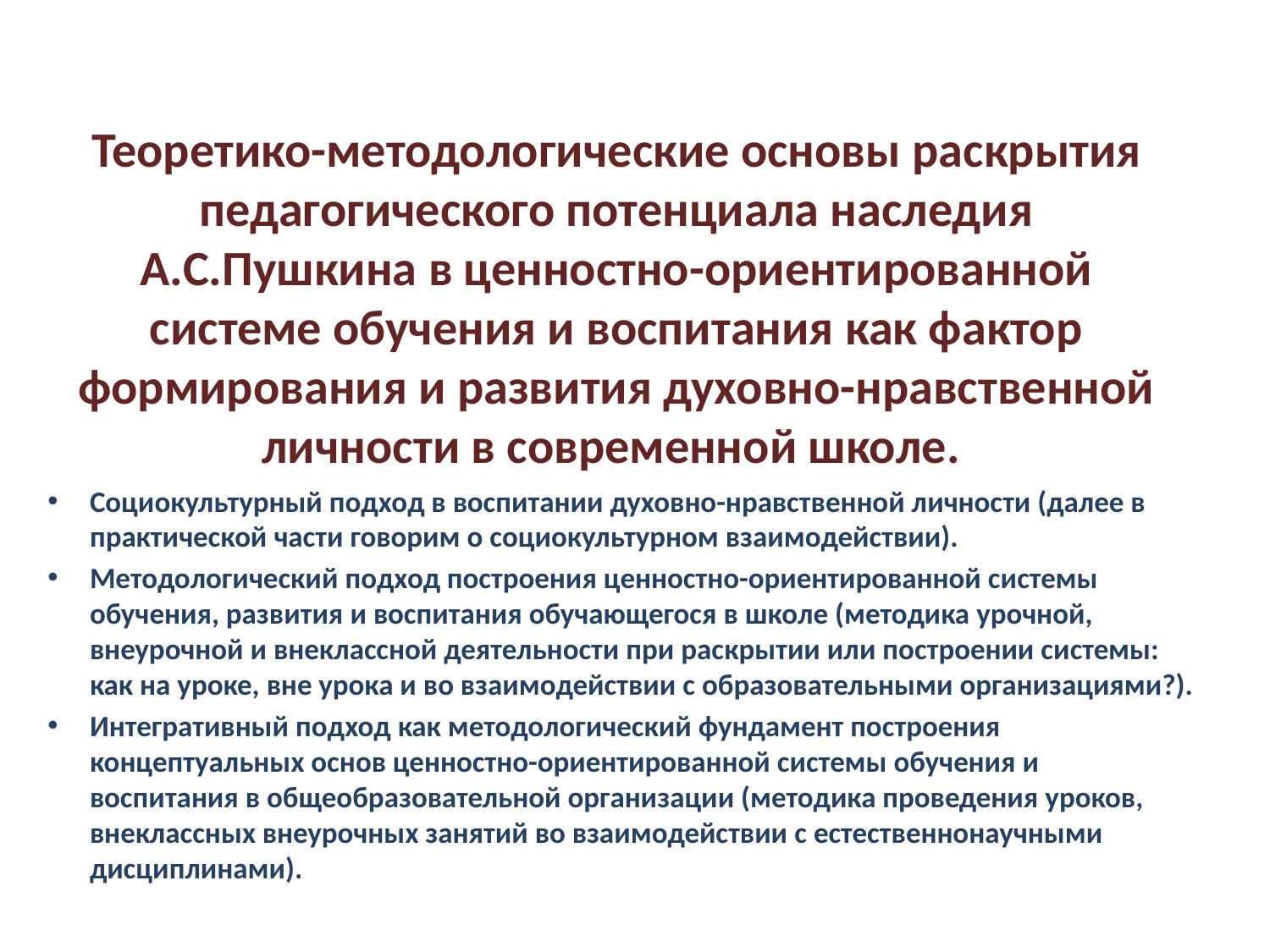

# Теоретико­-методологические основы раскрытия педагогического потенциала наследия А.С.Пушкина в ценностно-ориентированной системе обучения и воспитания как фактор формирования и развития духовно-нравственной личности в современной школе.
Социокультурный подход в воспитании духовно-нравственной личности (далее в практической части говорим о социокультурном взаимодействии).
Методологический подход построения ценностно-ориентированной системы обучения, развития и воспитания обучающегося в школе (методика урочной, внеурочной и внеклассной деятельности при раскрытии или построении системы: как на уроке, вне урока и во взаимодействии с образовательными организациями?).
Интегративный подход как методологический фундамент построения концептуальных основ ценностно-ориентированной системы обучения и воспитания в общеобразовательной организации (методика проведения уроков, внеклассных внеурочных занятий во взаимодействии с естественнонаучными дисциплинами).